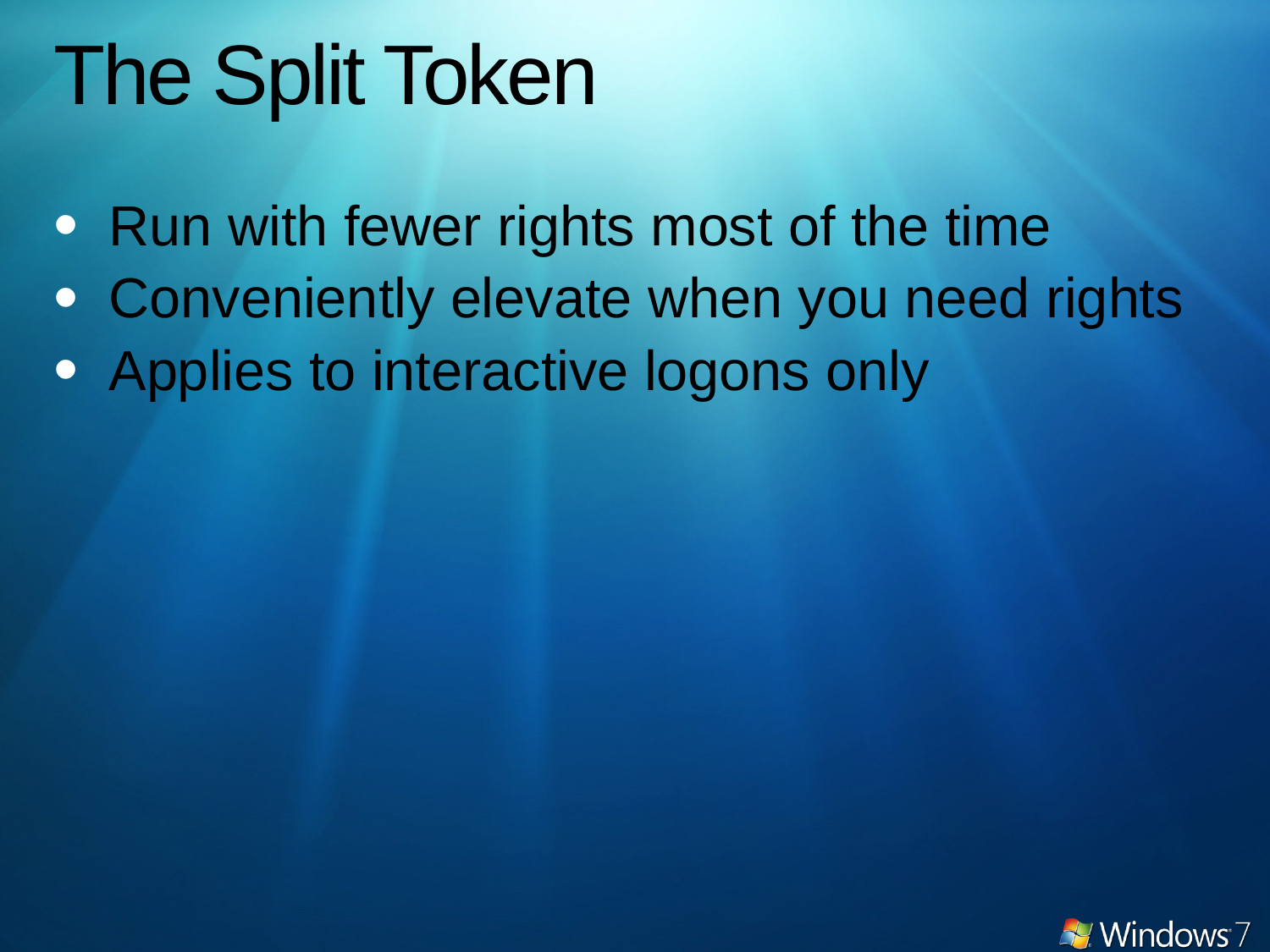

# The Split Token
Run with fewer rights most of the time
Conveniently elevate when you need rights
Applies to interactive logons only